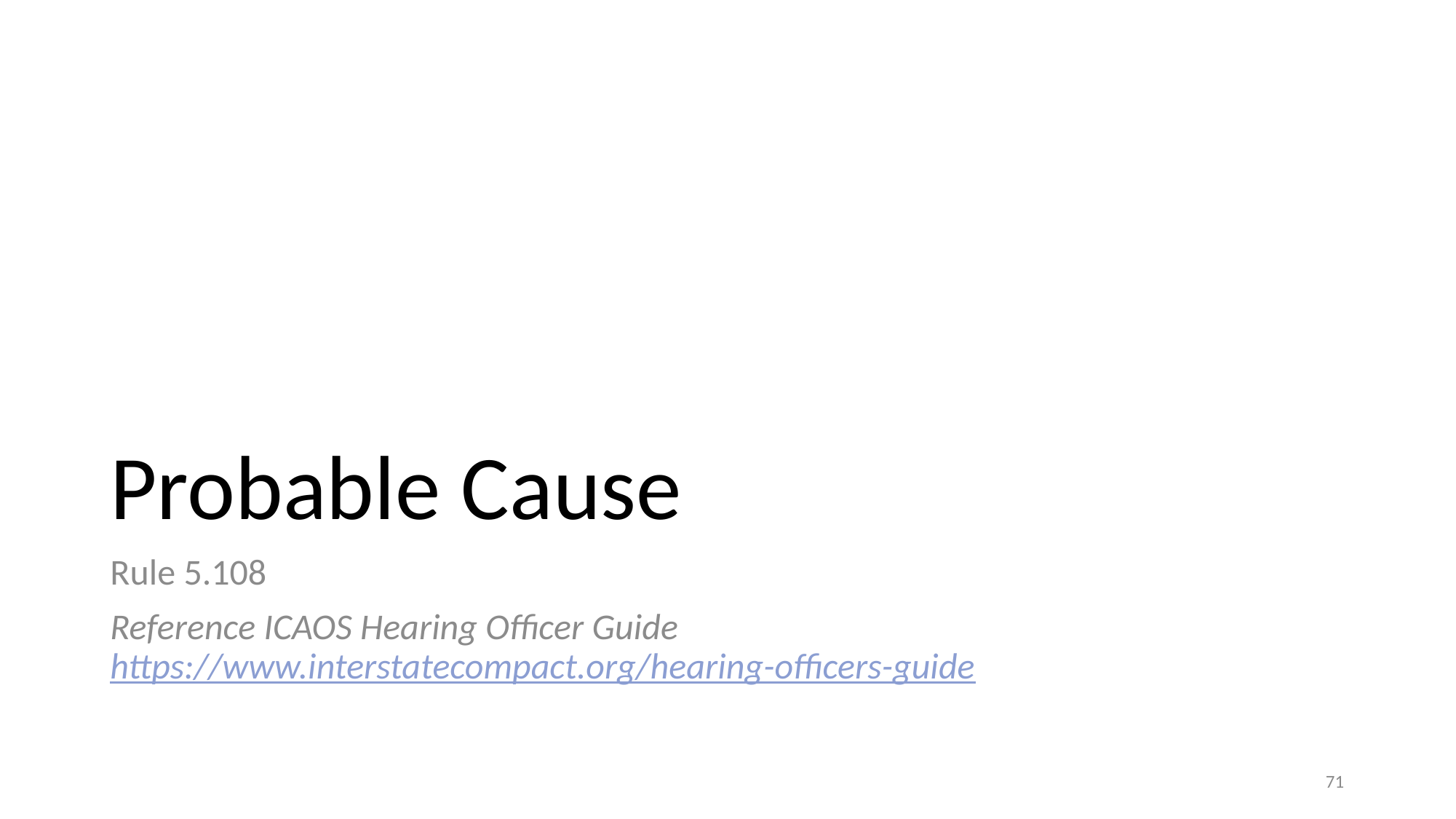

# Probable Cause
Rule 5.108
Reference ICAOS Hearing Officer Guide https://www.interstatecompact.org/hearing-officers-guide

71